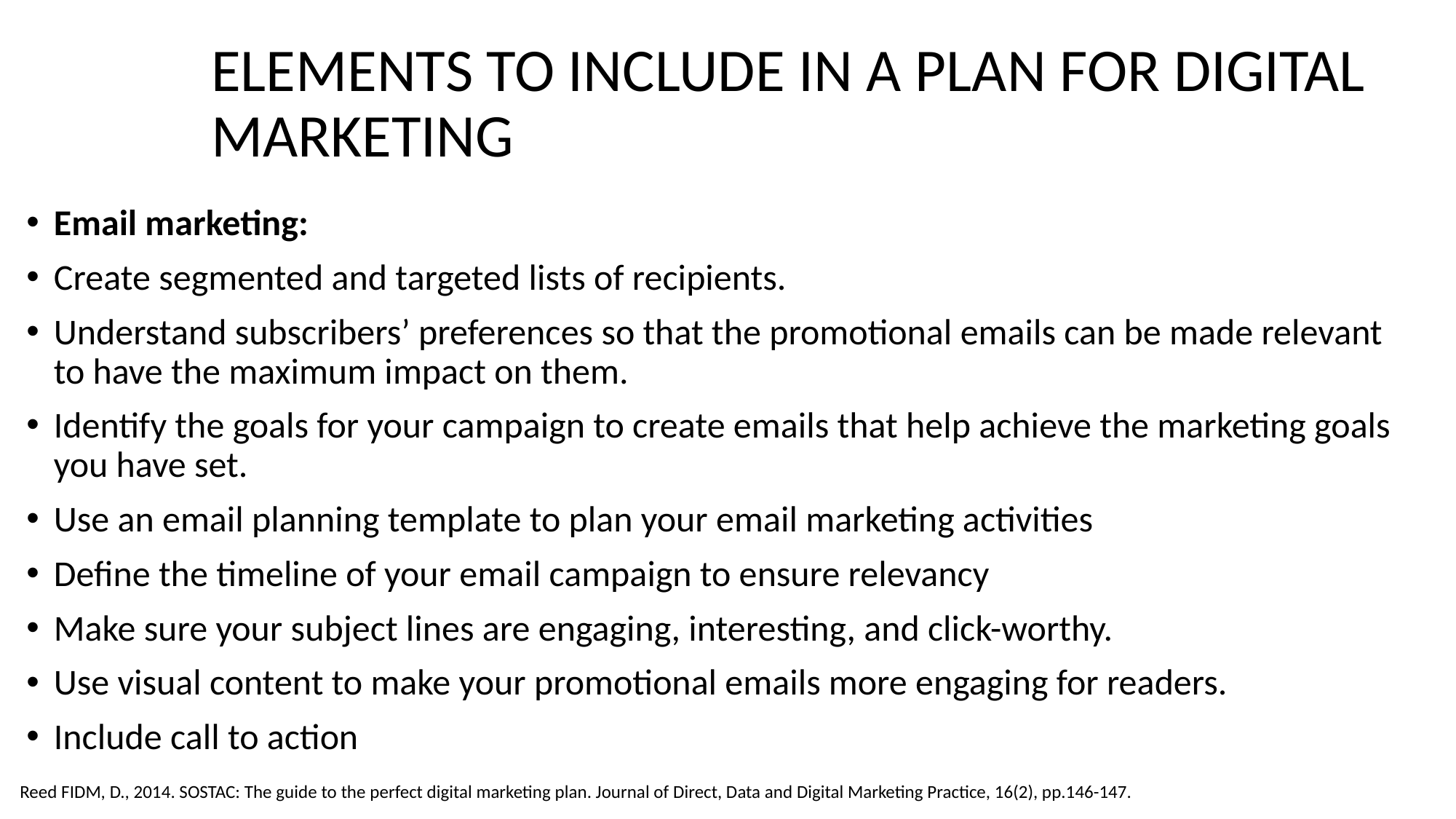

# ELEMENTS TO INCLUDE IN A PLAN FOR DIGITAL MARKETING
Email marketing:
Create segmented and targeted lists of recipients.
Understand subscribers’ preferences so that the promotional emails can be made relevant to have the maximum impact on them.
Identify the goals for your campaign to create emails that help achieve the marketing goals you have set.
Use an email planning template to plan your email marketing activities
Define the timeline of your email campaign to ensure relevancy
Make sure your subject lines are engaging, interesting, and click-worthy.
Use visual content to make your promotional emails more engaging for readers.
Include call to action
Reed FIDM, D., 2014. SOSTAC: The guide to the perfect digital marketing plan. Journal of Direct, Data and Digital Marketing Practice, 16(2), pp.146-147.